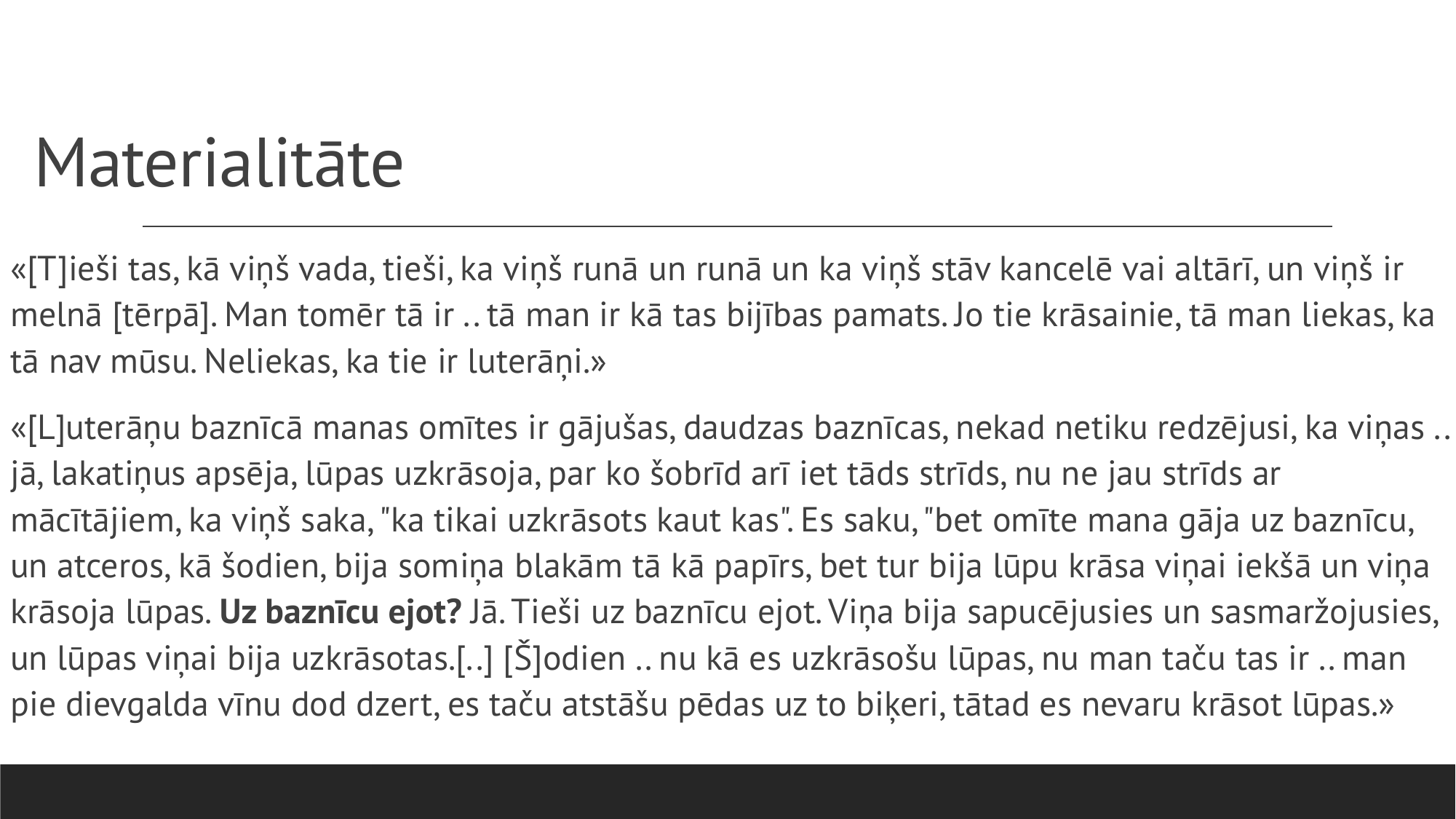

# Materialitāte
«[T]ieši tas, kā viņš vada, tieši, ka viņš runā un runā un ka viņš stāv kancelē vai altārī, un viņš ir melnā [tērpā]. Man tomēr tā ir .. tā man ir kā tas bijības pamats. Jo tie krāsainie, tā man liekas, ka tā nav mūsu. Neliekas, ka tie ir luterāņi.»
«[L]uterāņu baznīcā manas omītes ir gājušas, daudzas baznīcas, nekad netiku redzējusi, ka viņas .. jā, lakatiņus apsēja, lūpas uzkrāsoja, par ko šobrīd arī iet tāds strīds, nu ne jau strīds ar mācītājiem, ka viņš saka, "ka tikai uzkrāsots kaut kas". Es saku, "bet omīte mana gāja uz baznīcu, un atceros, kā šodien, bija somiņa blakām tā kā papīrs, bet tur bija lūpu krāsa viņai iekšā un viņa krāsoja lūpas. Uz baznīcu ejot? Jā. Tieši uz baznīcu ejot. Viņa bija sapucējusies un sasmaržojusies, un lūpas viņai bija uzkrāsotas.[..] [Š]odien .. nu kā es uzkrāsošu lūpas, nu man taču tas ir .. man pie dievgalda vīnu dod dzert, es taču atstāšu pēdas uz to biķeri, tātad es nevaru krāsot lūpas.»